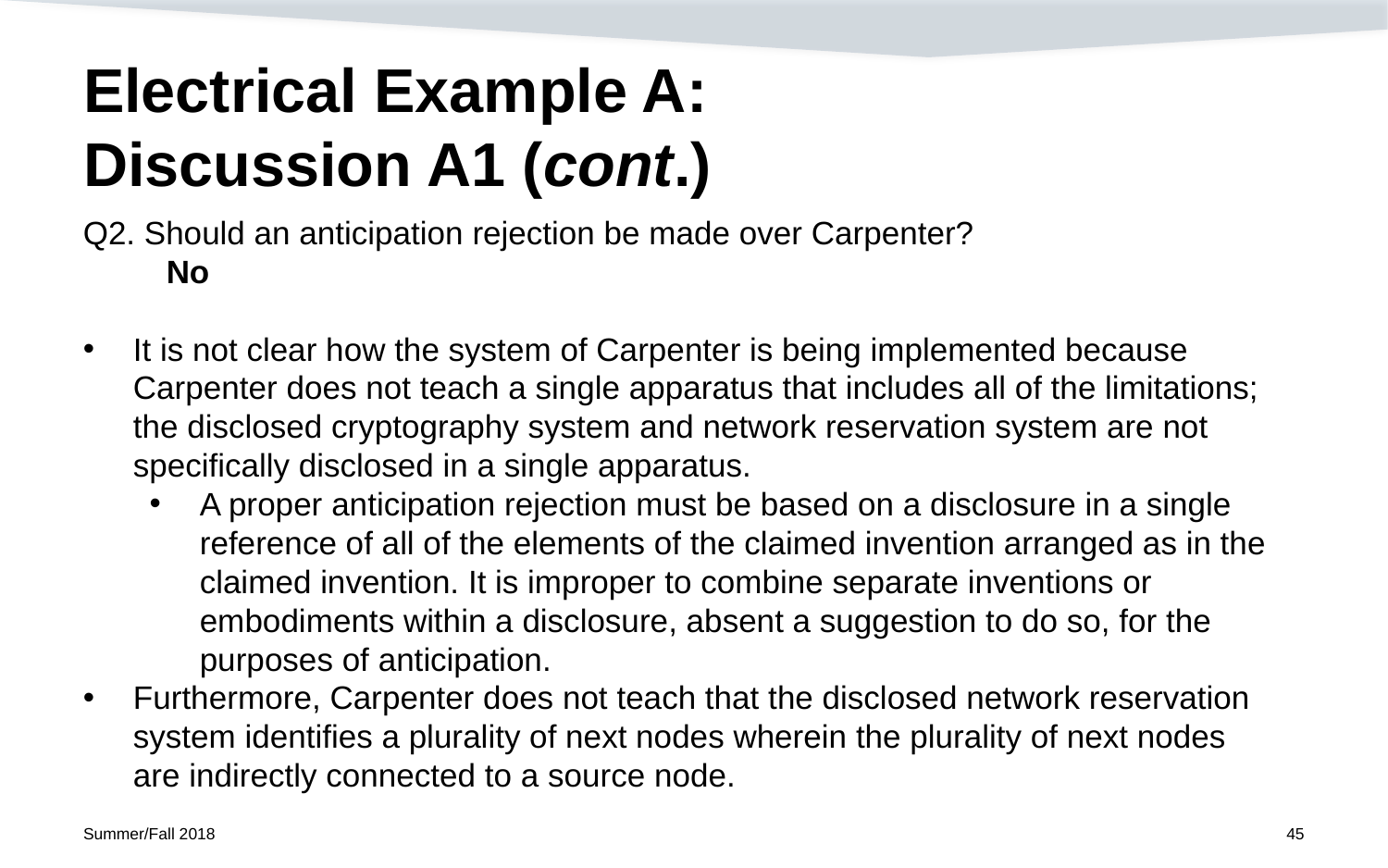

# Electrical Example A: Discussion A1 (cont.)
Q2. Should an anticipation rejection be made over Carpenter?
	No

It is not clear how the system of Carpenter is being implemented because Carpenter does not teach a single apparatus that includes all of the limitations; the disclosed cryptography system and network reservation system are not specifically disclosed in a single apparatus.
A proper anticipation rejection must be based on a disclosure in a single reference of all of the elements of the claimed invention arranged as in the claimed invention. It is improper to combine separate inventions or embodiments within a disclosure, absent a suggestion to do so, for the purposes of anticipation.
Furthermore, Carpenter does not teach that the disclosed network reservation system identifies a plurality of next nodes wherein the plurality of next nodes are indirectly connected to a source node.
Summer/Fall 2018
45